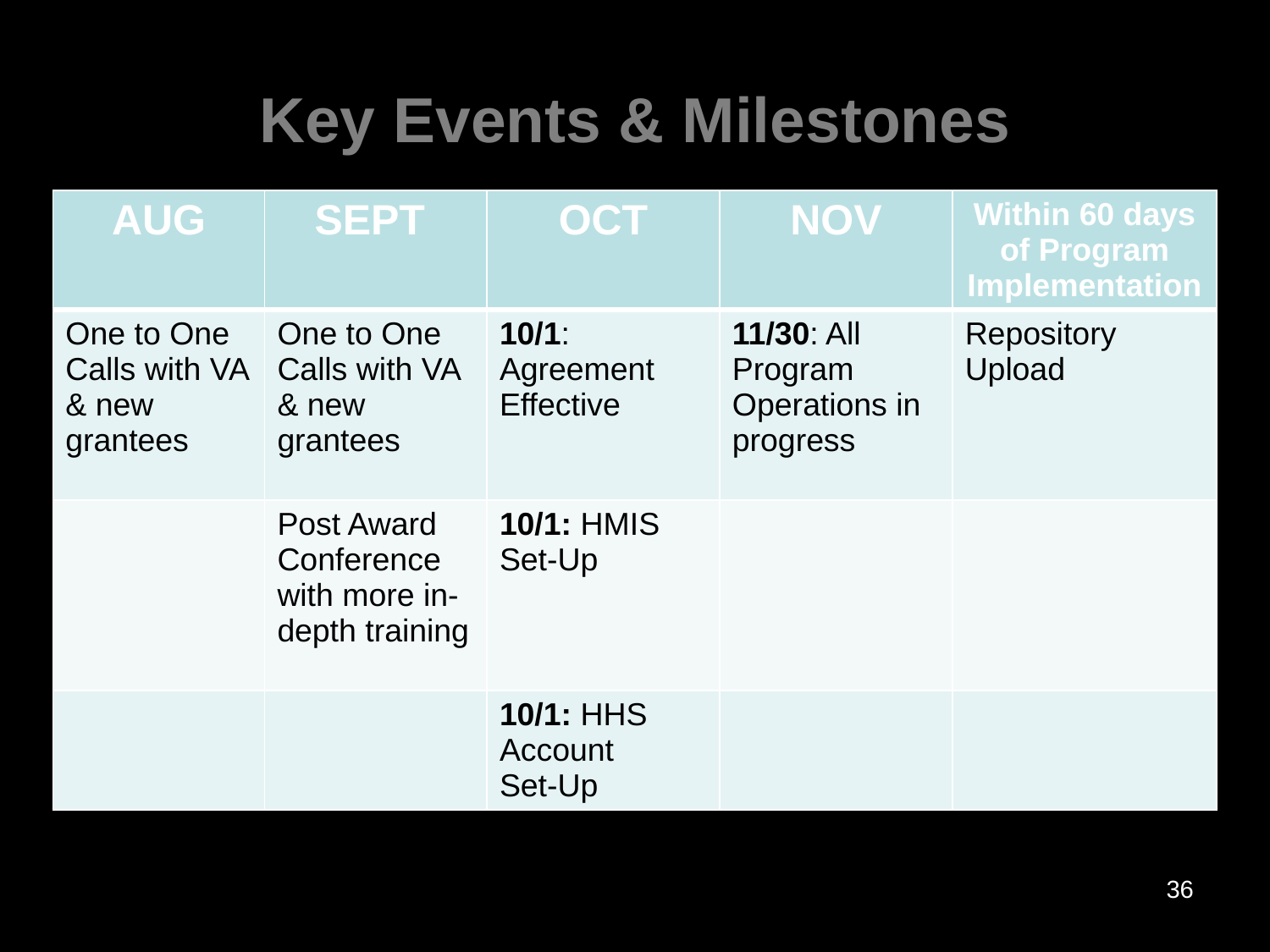

# Key Events & Milestones
| AUG | SEPT | OCT | NOV | Within 60 days of Program Implementation |
| --- | --- | --- | --- | --- |
| One to One Calls with VA & new grantees | One to One Calls with VA & new grantees | 10/1: Agreement Effective | 11/30: All Program Operations in progress | Repository Upload |
|  | Post Award Conference with more in-depth training | 10/1: HMIS Set-Up |  |  |
|  |  | 10/1: HHS Account Set-Up |  |  |
36